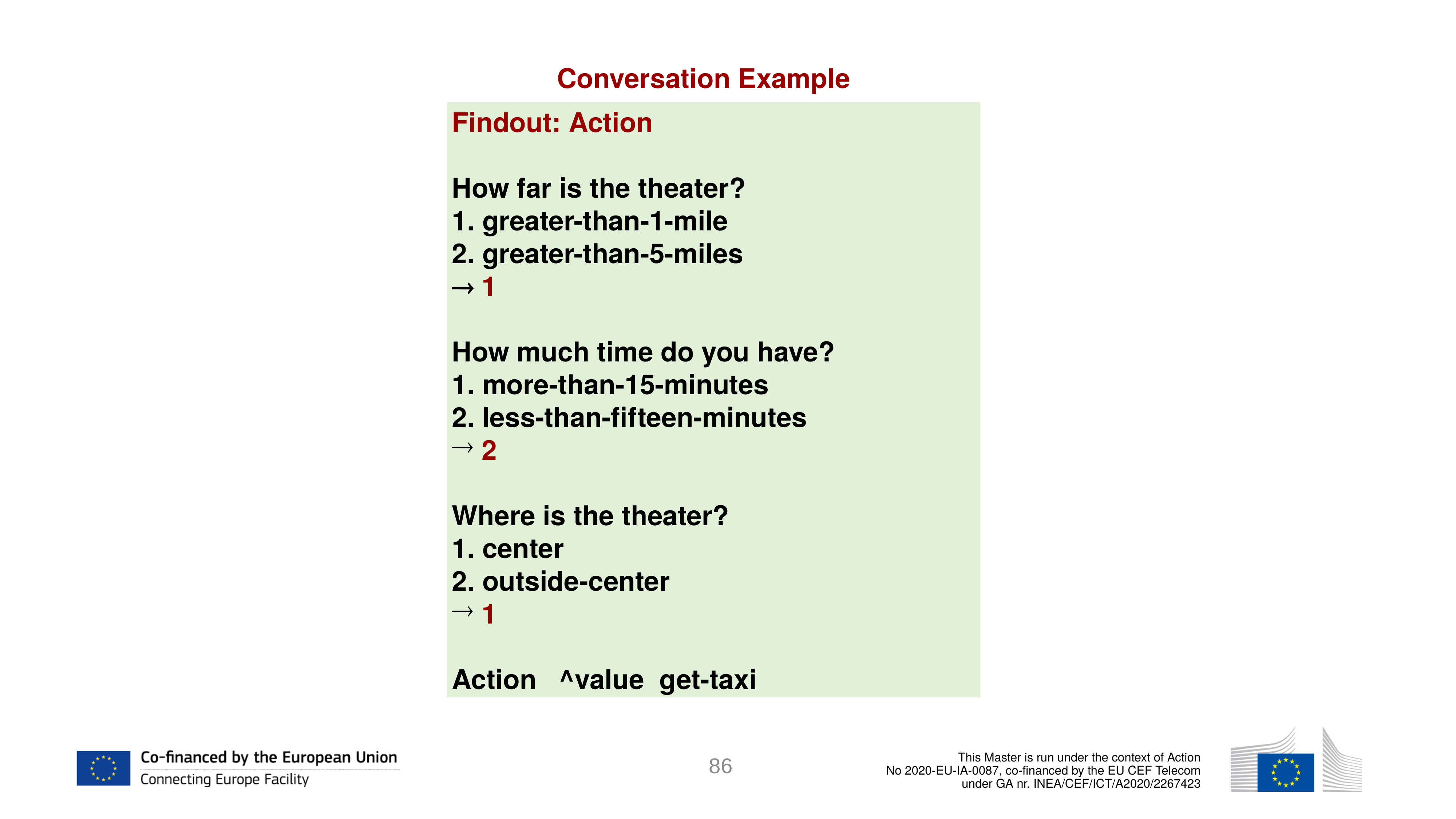

Conversation Example
Findout: Action

How far is the theater?
1. greater-than-1-mile
2. greater-than-5-miles
→ 1

How much time do you have?
1. more-than-15-minutes
2. less-than-fifteen-minutes
 2

Where is the theater?
1. center
2. outside-center
 1

Action   ^value  get-taxi
86